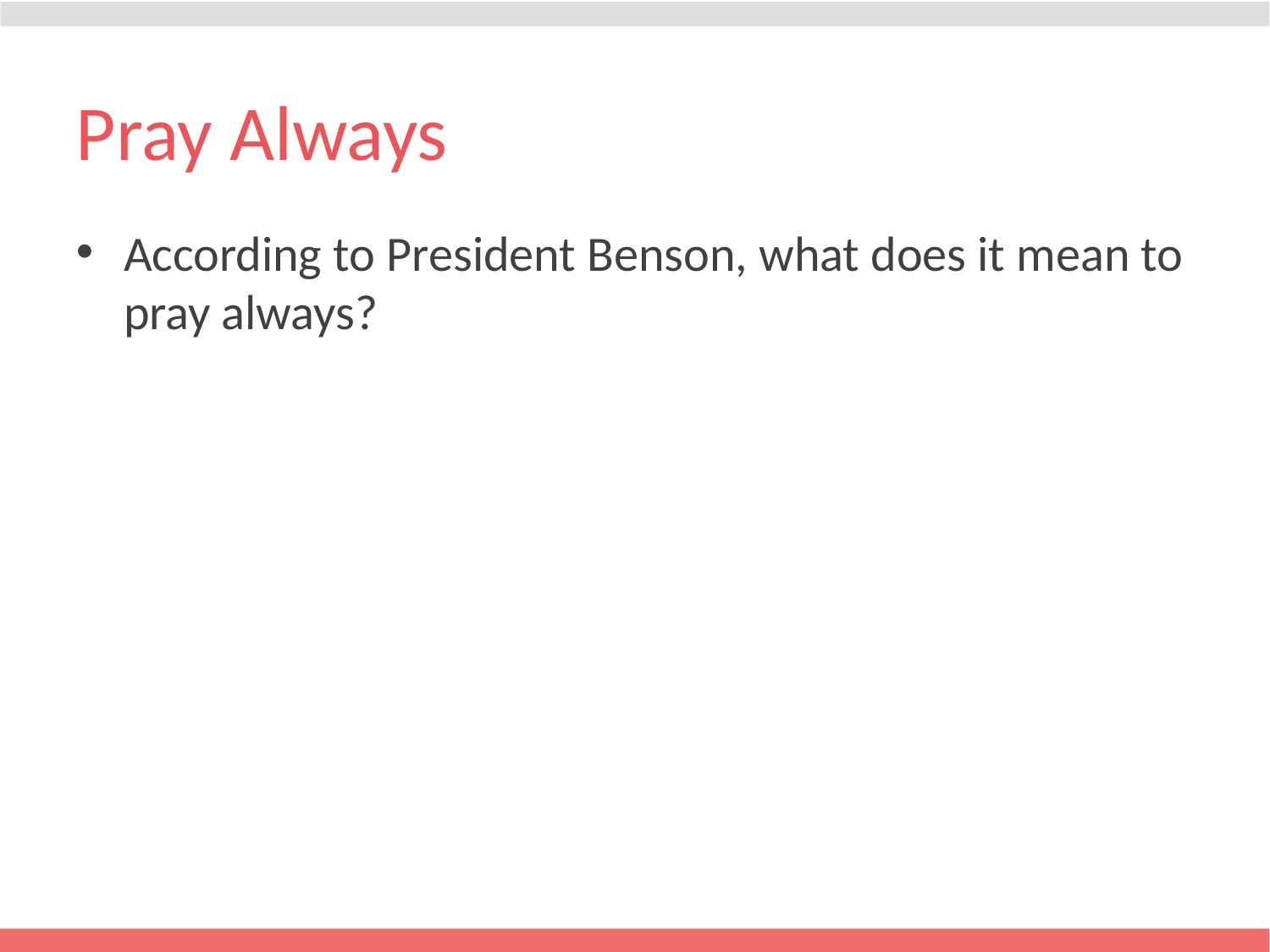

# Pray Always
According to President Benson, what does it mean to pray always?